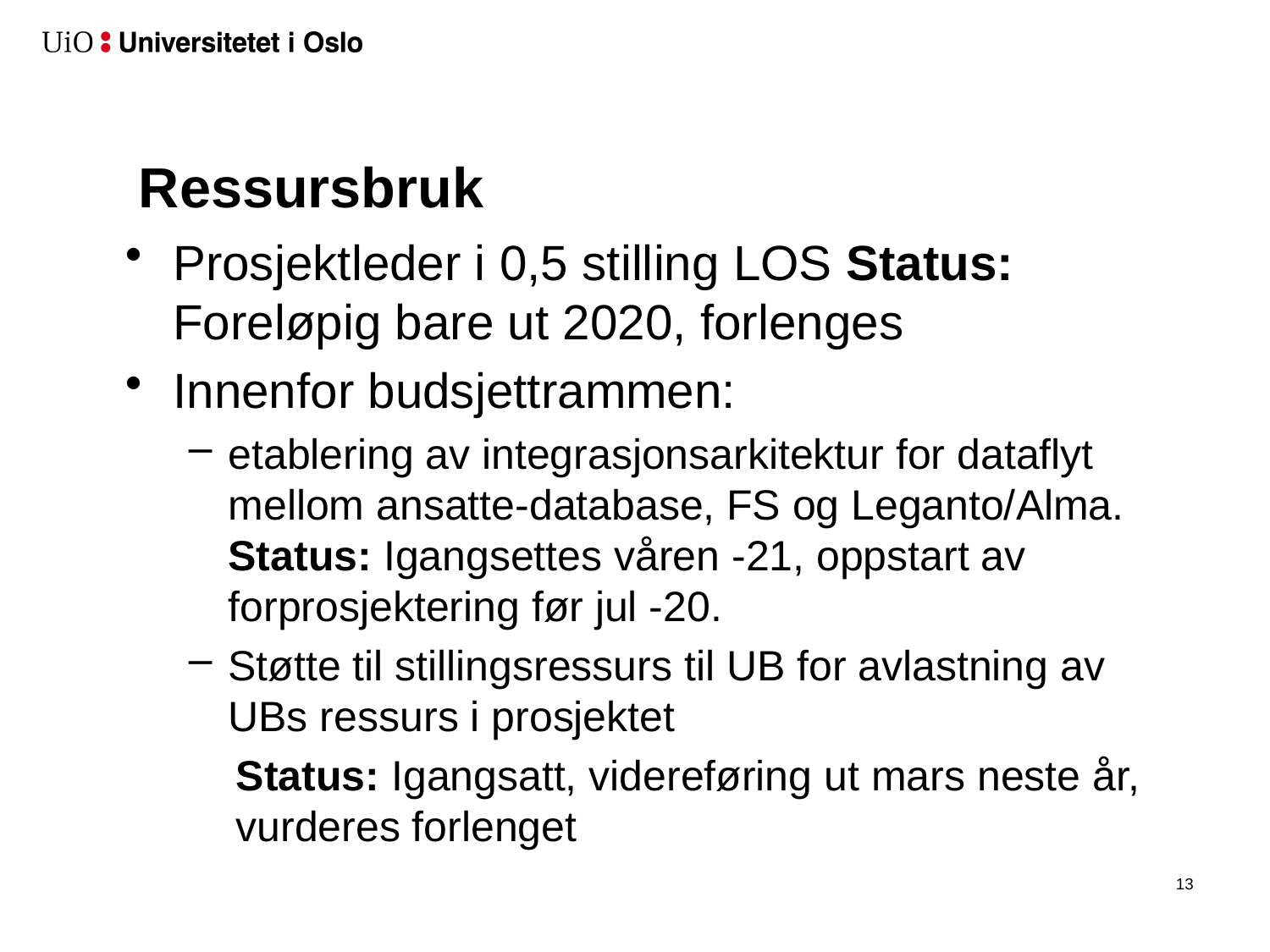

# Ressursbruk
Prosjektleder i 0,5 stilling LOS Status: Foreløpig bare ut 2020, forlenges
Innenfor budsjettrammen:
etablering av integrasjonsarkitektur for dataflyt mellom ansatte-database, FS og Leganto/Alma. Status: Igangsettes våren -21, oppstart av forprosjektering før jul -20.
Støtte til stillingsressurs til UB for avlastning av UBs ressurs i prosjektet
    Status: Igangsatt, videreføring ut mars neste år,        vurderes forlenget

13